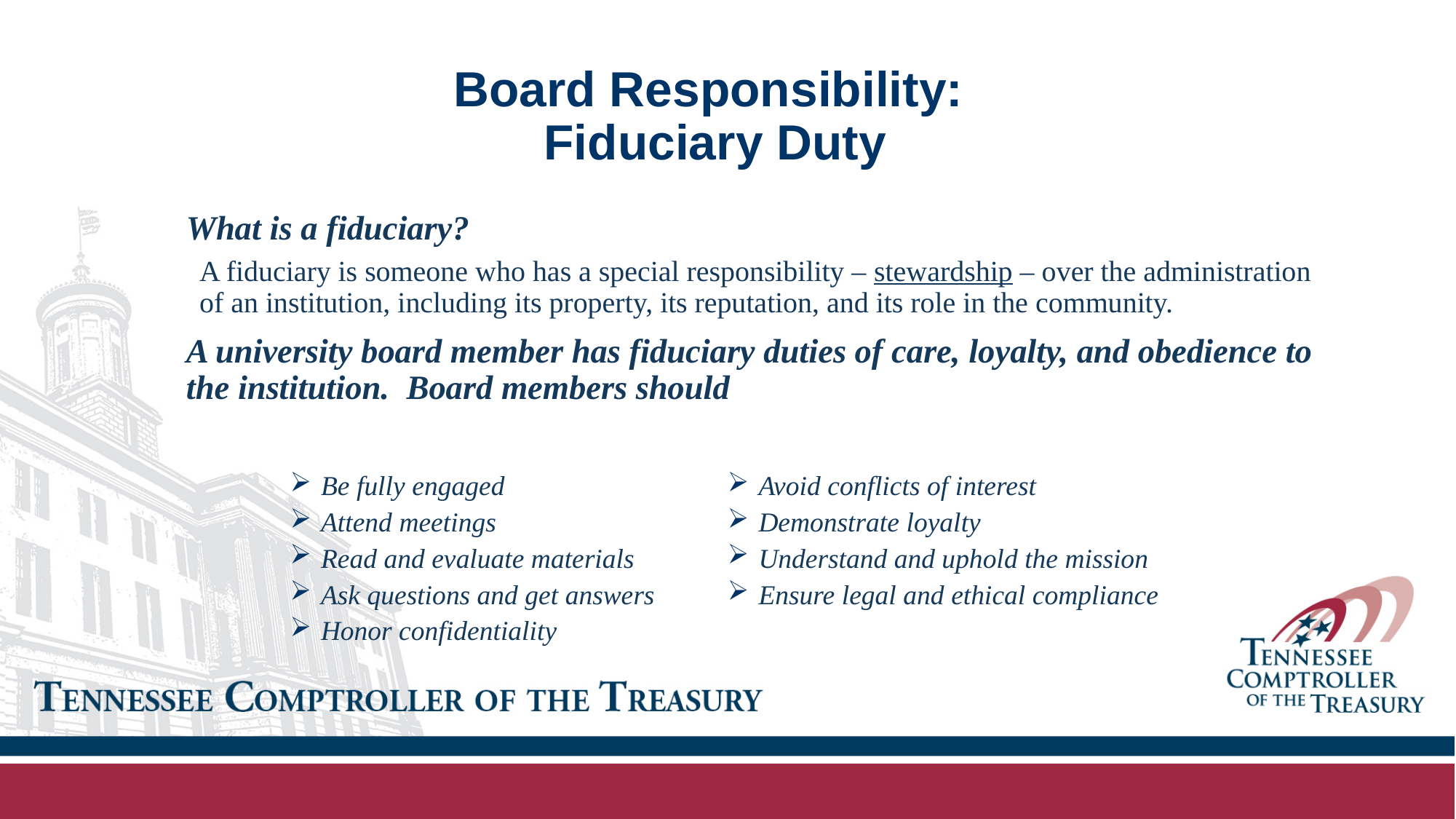

# Board Responsibility: Fiduciary Duty
What is a fiduciary?
A fiduciary is someone who has a special responsibility – stewardship – over the administration of an institution, including its property, its reputation, and its role in the community.
A university board member has fiduciary duties of care, loyalty, and obedience to the institution.  Board members should
Be fully engaged
Attend meetings
Read and evaluate materials
Ask questions and get answers
Honor confidentiality
Avoid conflicts of interest
Demonstrate loyalty
Understand and uphold the mission
Ensure legal and ethical compliance